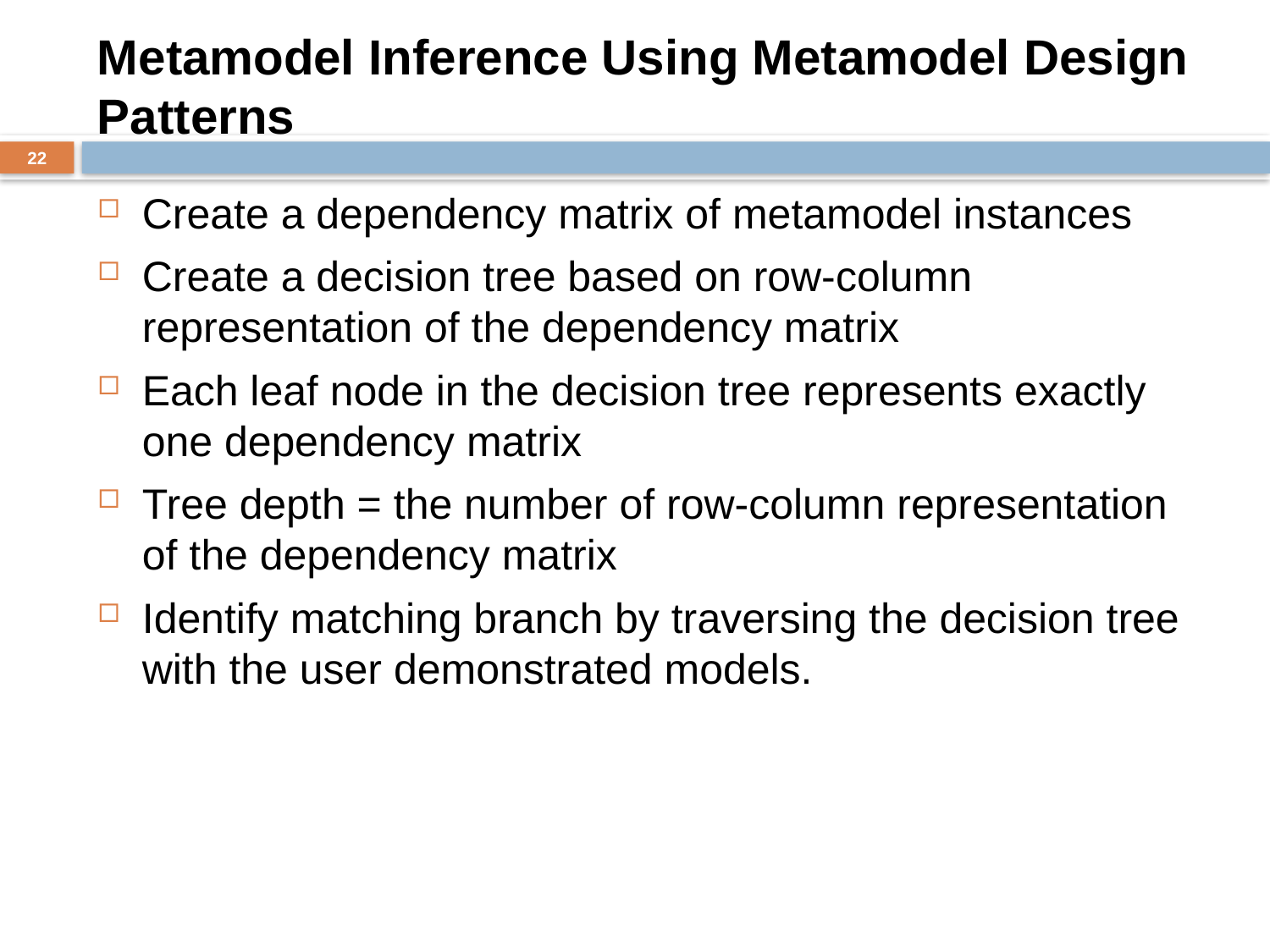

# Metamodel Inference Using Metamodel Design Patterns
22
Create a dependency matrix of metamodel instances
Create a decision tree based on row-column representation of the dependency matrix
Each leaf node in the decision tree represents exactly one dependency matrix
Tree depth = the number of row-column representation of the dependency matrix
Identify matching branch by traversing the decision tree with the user demonstrated models.